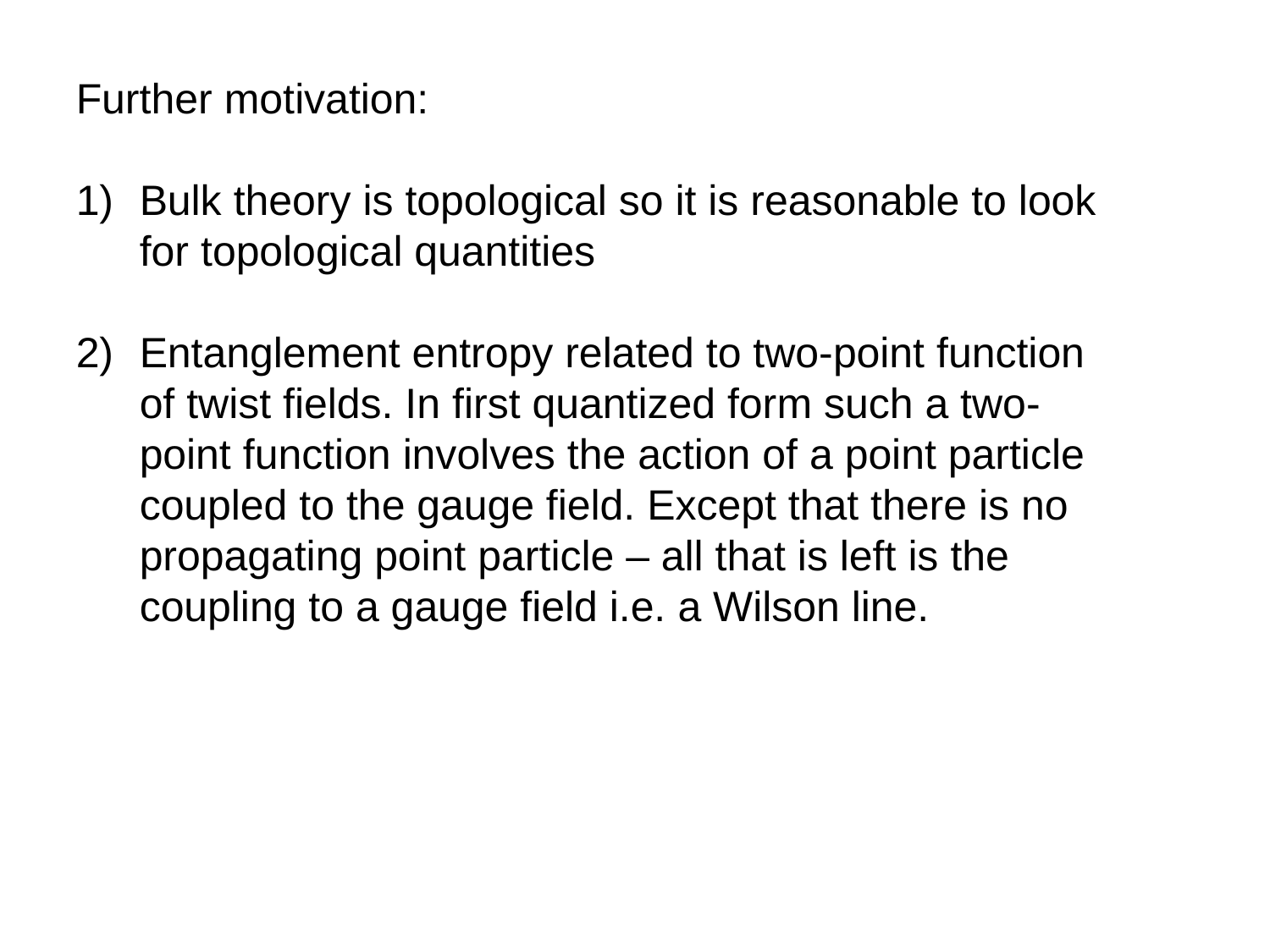

Further motivation:

Bulk theory is topological so it is reasonable to look for topological quantities

Entanglement entropy related to two-point function of twist fields. In first quantized form such a two-point function involves the action of a point particle coupled to the gauge field. Except that there is no propagating point particle – all that is left is the coupling to a gauge field i.e. a Wilson line.